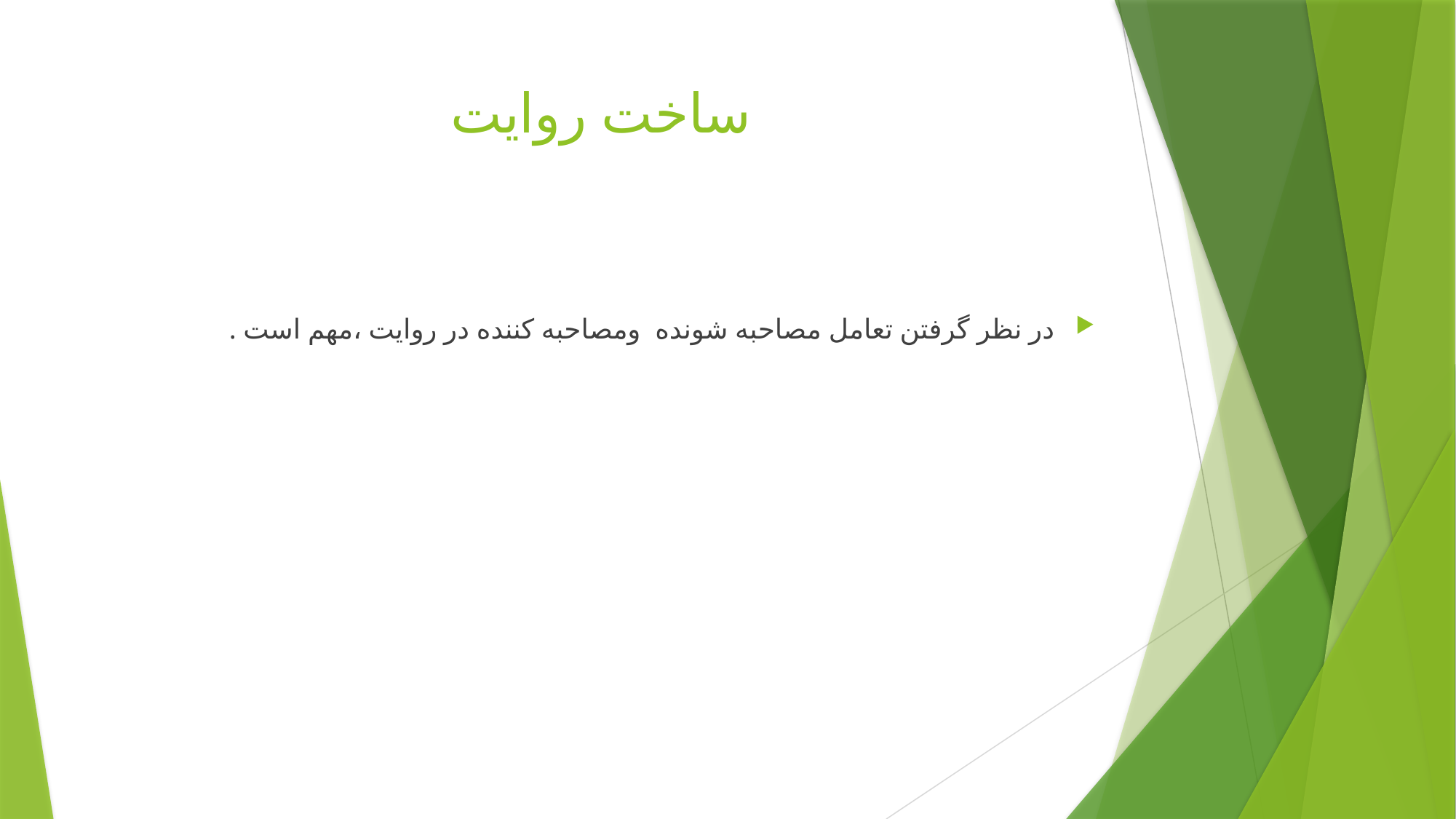

# ساخت روایت

در نظر گرفتن تعامل مصاحبه شونده  ومصاحبه کننده در روایت ،مهم است .